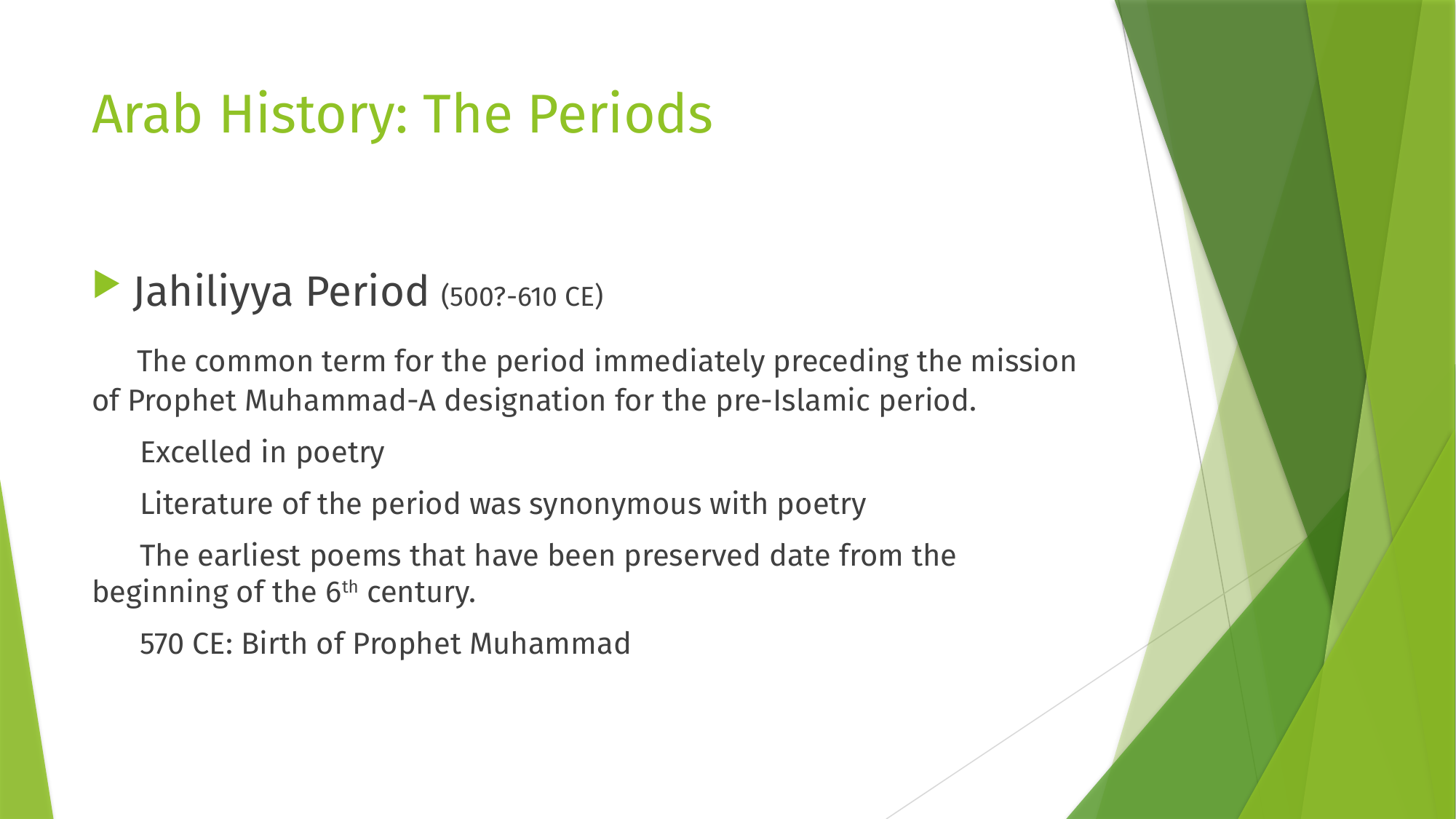

# Arab History: The Periods
Jahiliyya Period (500?-610 CE)
    The common term for the period immediately preceding the mission of Prophet Muhammad-A designation for the pre-Islamic period.
      Excelled in poetry
      Literature of the period was synonymous with poetry
      The earliest poems that have been preserved date from the beginning of the 6th century.
      570 CE: Birth of Prophet Muhammad